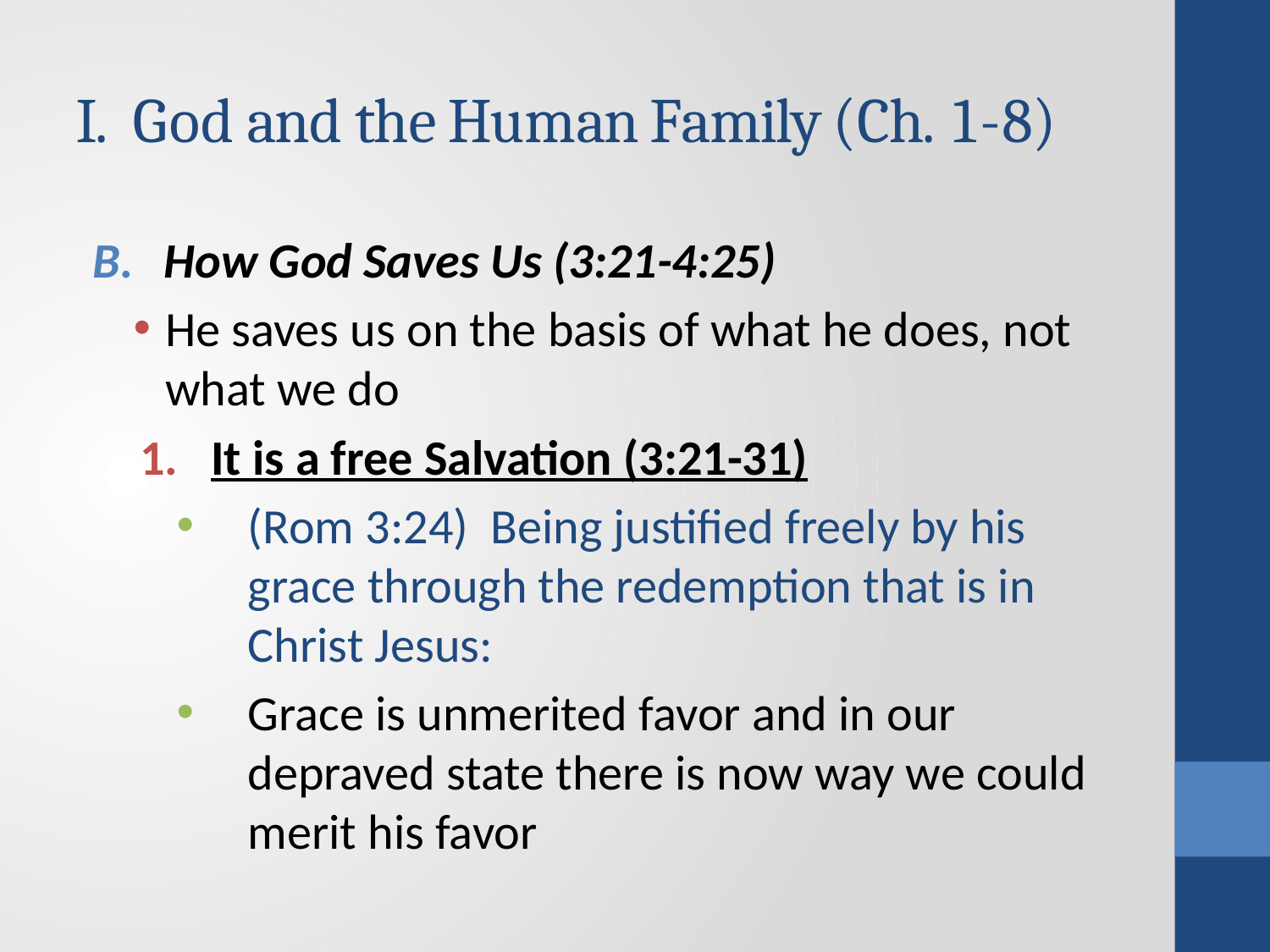

# I.  God and the Human Family (Ch. 1-8)
How God Saves Us (3:21-4:25)
He saves us on the basis of what he does, not what we do
It is a free Salvation (3:21-31)
(Rom 3:24)  Being justified freely by his grace through the redemption that is in Christ Jesus:
Grace is unmerited favor and in our depraved state there is now way we could merit his favor